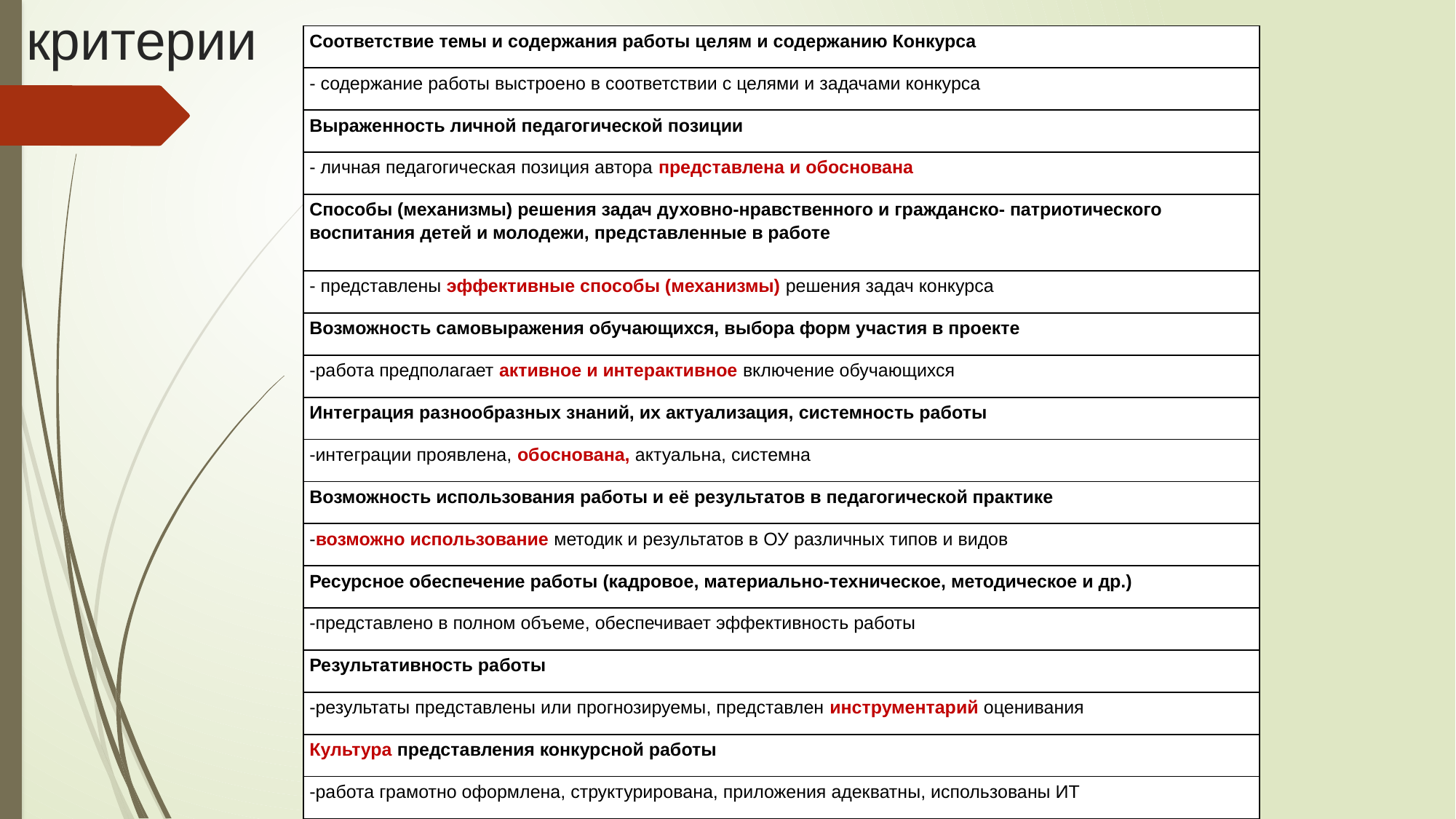

# критерии
| Соответствие темы и содержания работы целям и содержанию Конкурса |
| --- |
| - содержание работы выстроено в соответствии с целями и задачами конкурса |
| Выраженность личной педагогической позиции |
| - личная педагогическая позиция автора представлена и обоснована |
| Способы (механизмы) решения задач духовно-нравственного и гражданско- патриотического воспитания детей и молодежи, представленные в работе |
| - представлены эффективные способы (механизмы) решения задач конкурса |
| Возможность самовыражения обучающихся, выбора форм участия в проекте |
| -работа предполагает активное и интерактивное включение обучающихся |
| Интеграция разнообразных знаний, их актуализация, системность работы |
| -интеграции проявлена, обоснована, актуальна, системна |
| Возможность использования работы и её результатов в педагогической практике |
| -возможно использование методик и результатов в ОУ различных типов и видов |
| Ресурсное обеспечение работы (кадровое, материально-техническое, методическое и др.) |
| -представлено в полном объеме, обеспечивает эффективность работы |
| Результативность работы |
| -результаты представлены или прогнозируемы, представлен инструментарий оценивания |
| Культура представления конкурсной работы |
| -работа грамотно оформлена, структурирована, приложения адекватны, использованы ИТ |